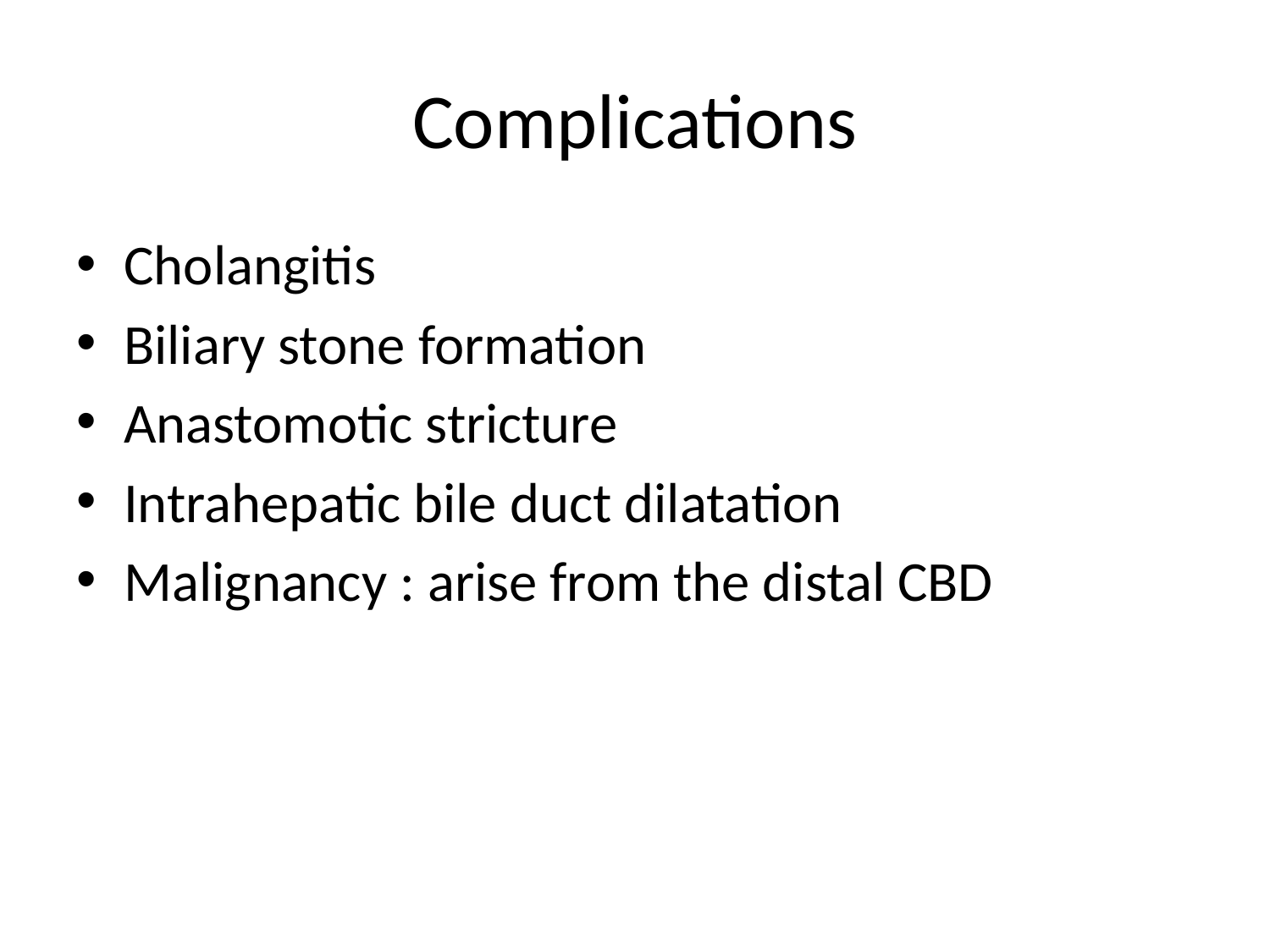

# Complications
Cholangitis
Biliary stone formation
Anastomotic stricture
Intrahepatic bile duct dilatation
Malignancy : arise from the distal CBD